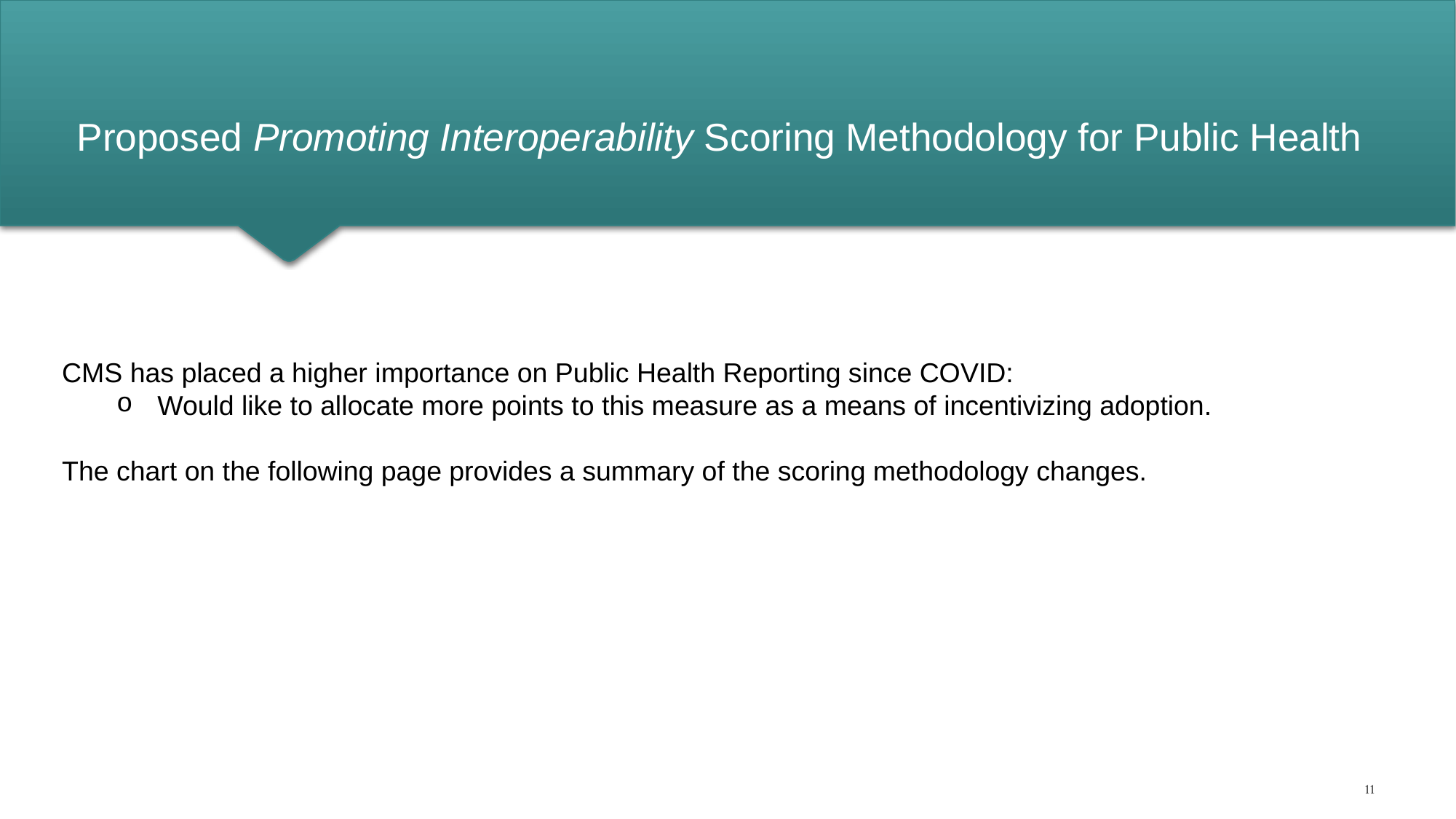

# Proposed Promoting Interoperability Scoring Methodology for Public Health

CMS has placed a higher importance on Public Health Reporting since COVID:
Would like to allocate more points to this measure as a means of incentivizing adoption.

The chart on the following page provides a summary of the scoring methodology changes.

11